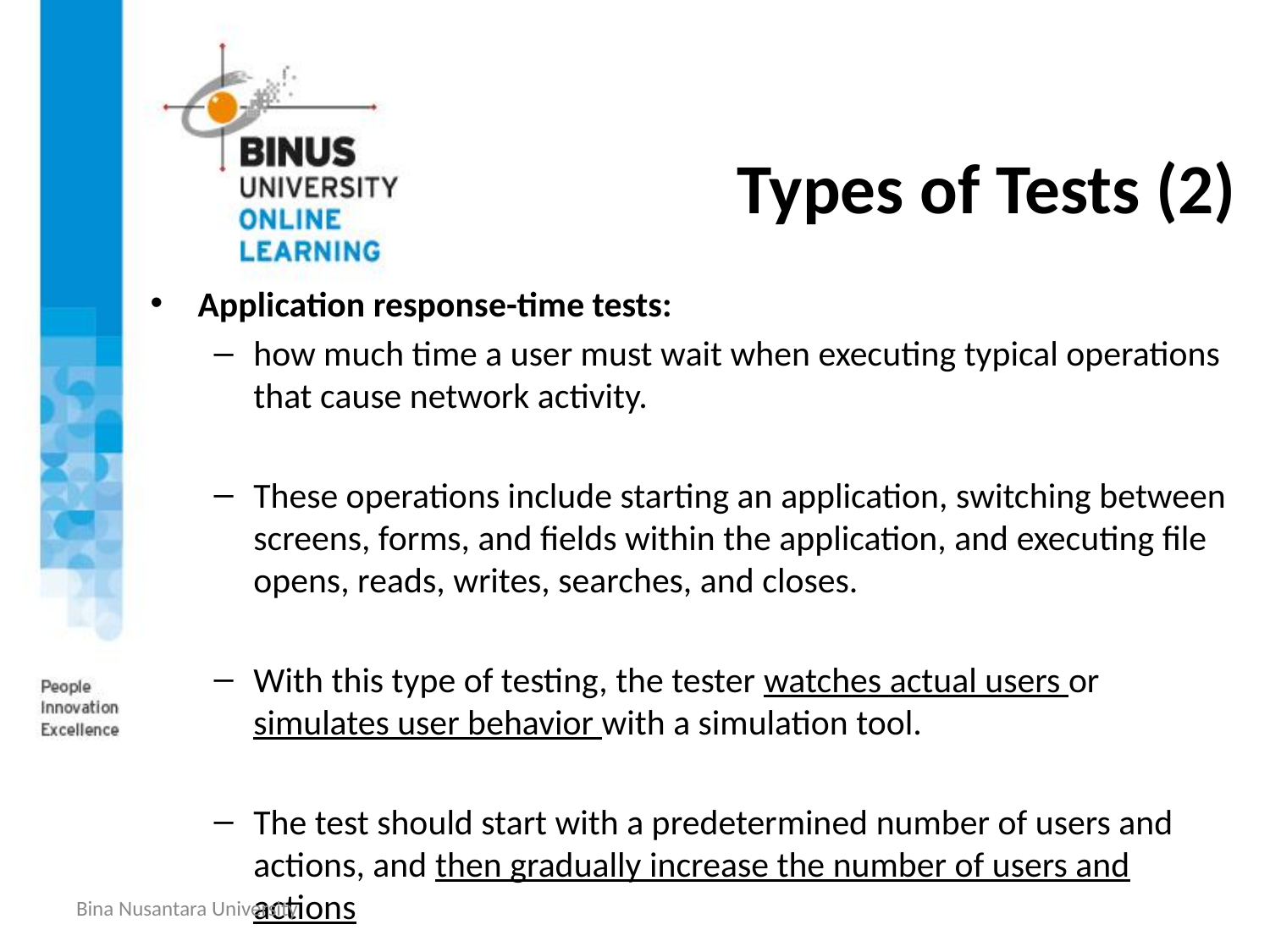

# Types of Tests (2)
Application response-time tests:
how much time a user must wait when executing typical operations that cause network activity.

These operations include starting an application, switching between screens, forms, and fields within the application, and executing file opens, reads, writes, searches, and closes.

With this type of testing, the tester watches actual users or simulates user behavior with a simulation tool.

The test should start with a predetermined number of users and actions, and then gradually increase the number of users and actions
Bina Nusantara University